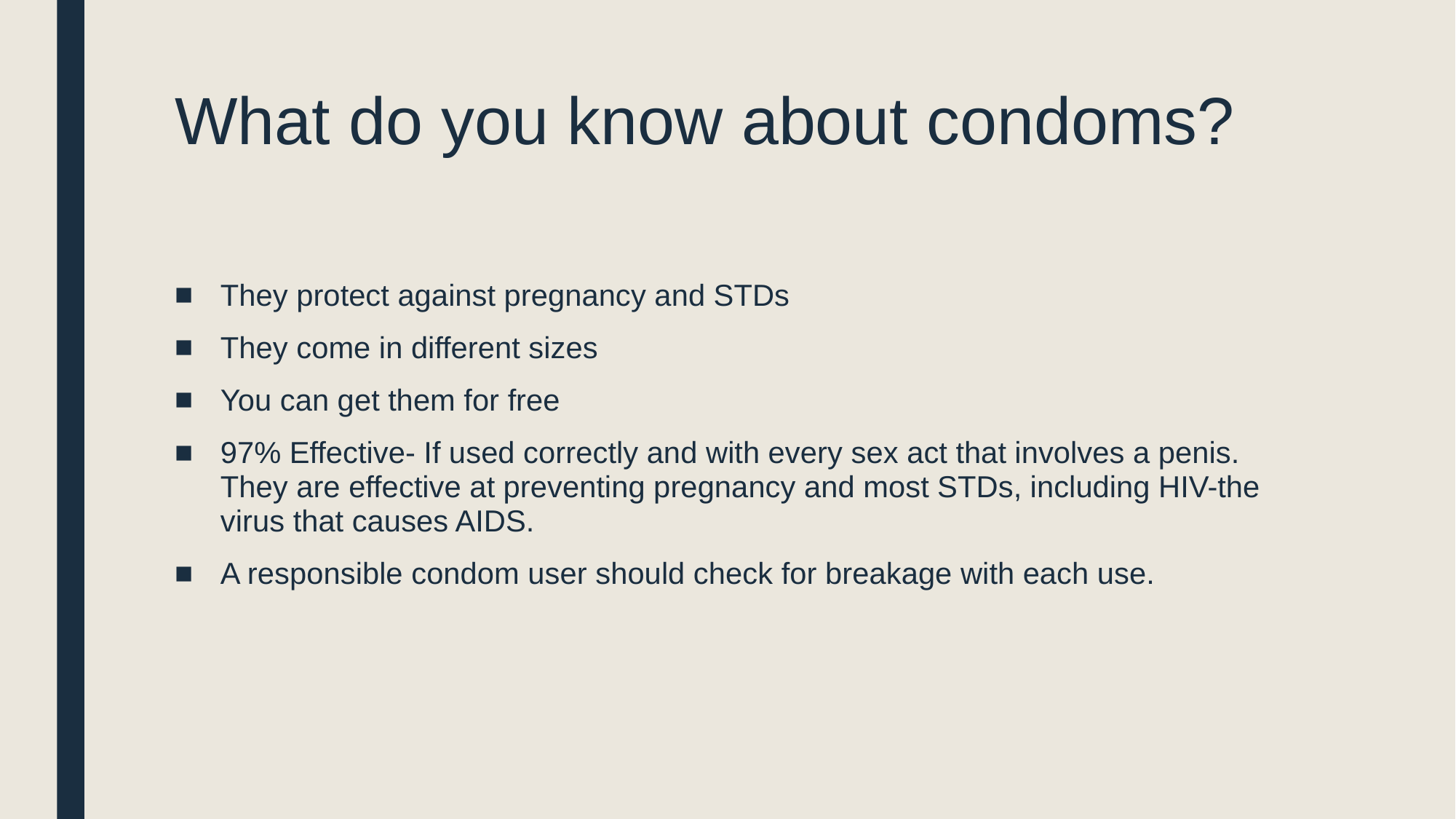

# What do you know about condoms?
They protect against pregnancy and STDs
They come in different sizes
You can get them for free
97% Effective- If used correctly and with every sex act that involves a penis. They are effective at preventing pregnancy and most STDs, including HIV-the virus that causes AIDS.
A responsible condom user should check for breakage with each use.